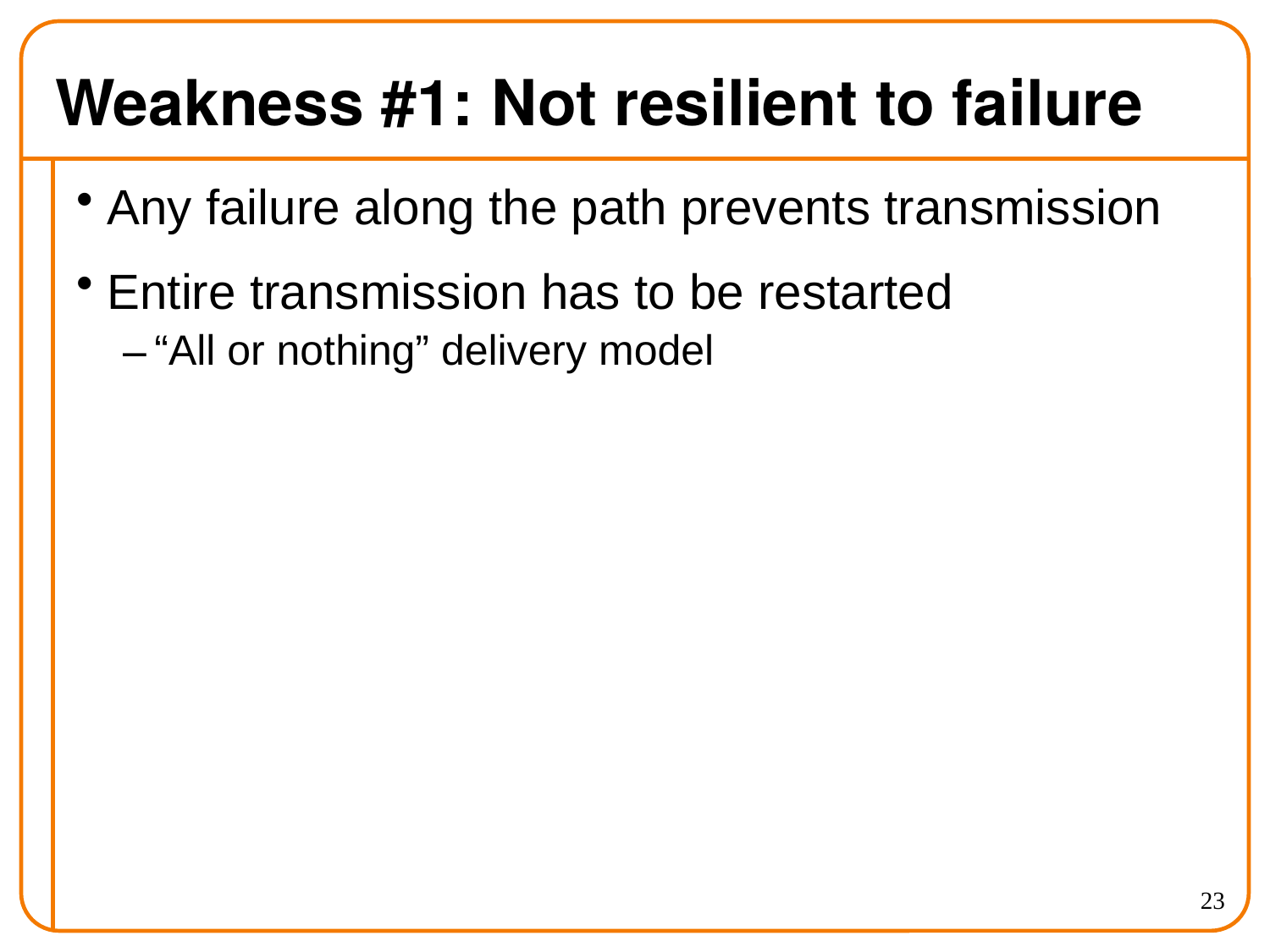

# Weakness #1: Not resilient to failure
Any failure along the path prevents transmission
Entire transmission has to be restarted
“All or nothing” delivery model

23